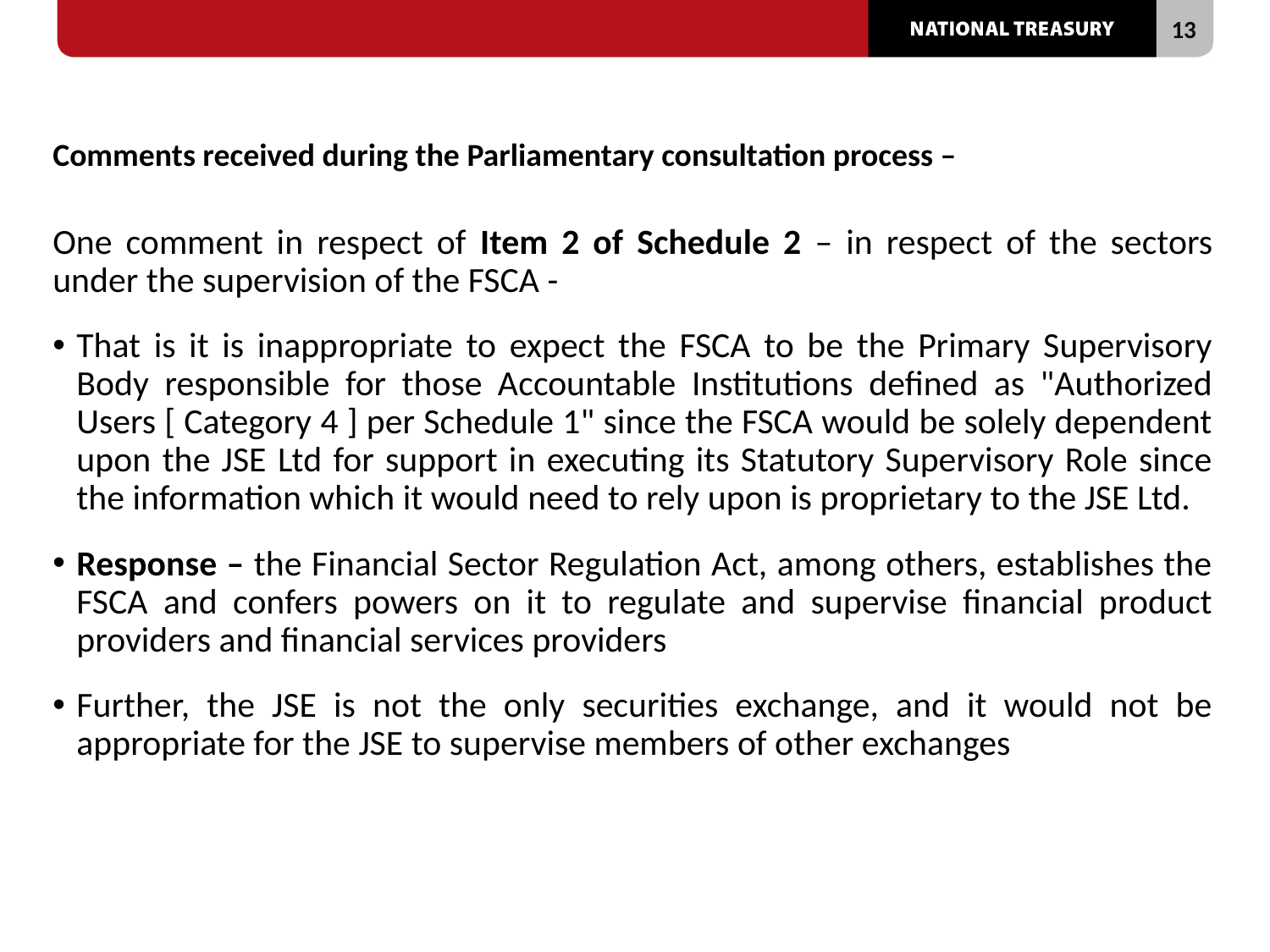

# Comments received during the Parliamentary consultation process –
One comment in respect of Item 2 of Schedule 2 – in respect of the sectors under the supervision of the FSCA -
That is it is inappropriate to expect the FSCA to be the Primary Supervisory Body responsible for those Accountable Institutions defined as "Authorized Users [ Category 4 ] per Schedule 1" since the FSCA would be solely dependent upon the JSE Ltd for support in executing its Statutory Supervisory Role since the information which it would need to rely upon is proprietary to the JSE Ltd.
Response – the Financial Sector Regulation Act, among others, establishes the FSCA and confers powers on it to regulate and supervise financial product providers and financial services providers
Further, the JSE is not the only securities exchange, and it would not be appropriate for the JSE to supervise members of other exchanges